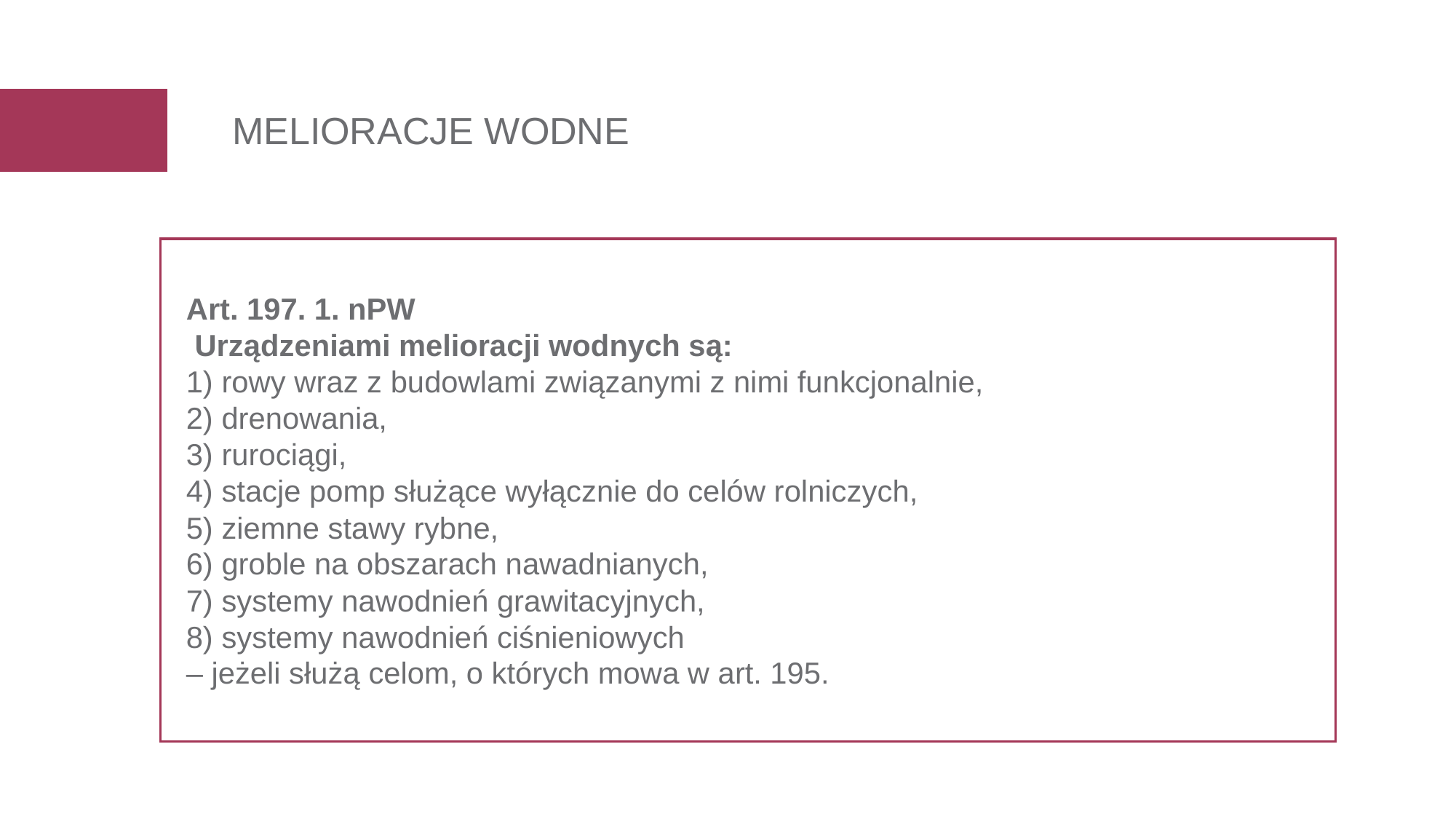

MELIORACJE WODNE
Art. 197. 1. nPW
 Urządzeniami melioracji wodnych są:
1) rowy wraz z budowlami związanymi z nimi funkcjonalnie,
2) drenowania,
3) rurociągi,
4) stacje pomp służące wyłącznie do celów rolniczych,
5) ziemne stawy rybne,
6) groble na obszarach nawadnianych,
7) systemy nawodnień grawitacyjnych,
8) systemy nawodnień ciśnieniowych
– jeżeli służą celom, o których mowa w art. 195.